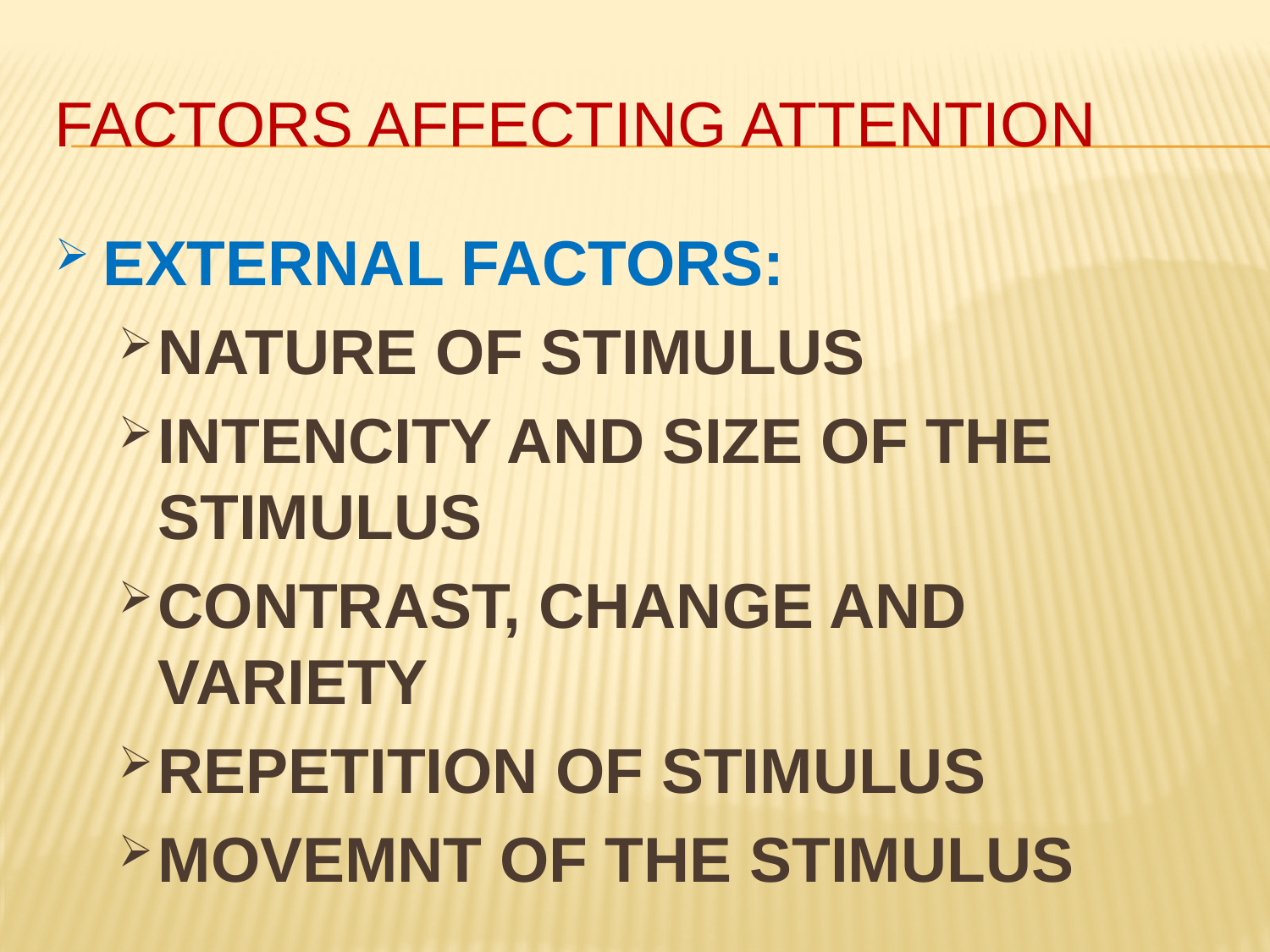

# FACTORS AFFECTING ATTENTION
EXTERNAL FACTORS:
NATURE OF STIMULUS
INTENCITY AND SIZE OF THE STIMULUS
CONTRAST, CHANGE AND VARIETY
REPETITION OF STIMULUS
MOVEMNT OF THE STIMULUS